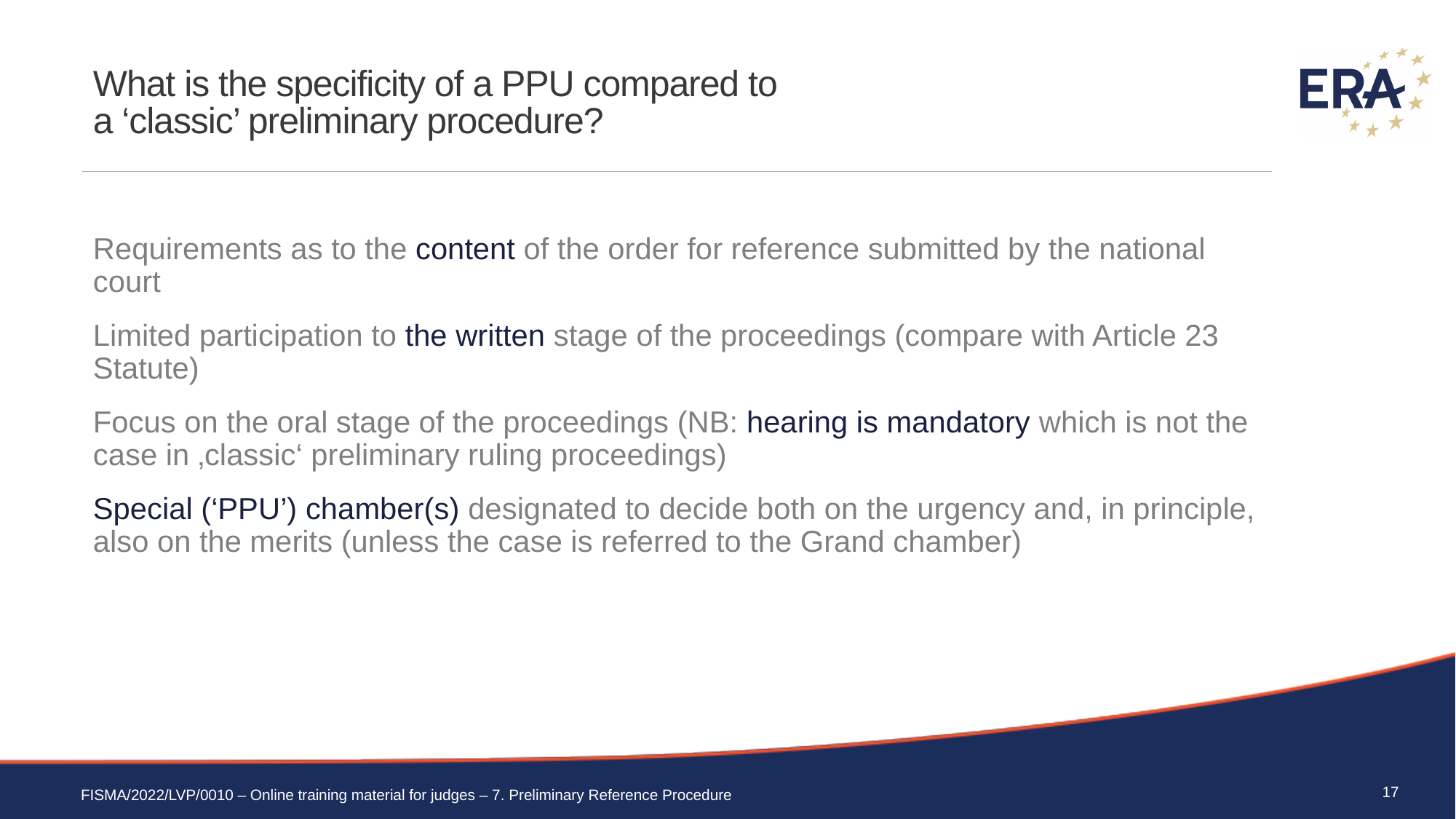

# What is the specificity of a PPU compared to a ‘classic’ preliminary procedure?
Requirements as to the content of the order for reference submitted by the national court
Limited participation to the written stage of the proceedings (compare with Article 23 Statute)
Focus on the oral stage of the proceedings (NB: hearing is mandatory which is not the case in ‚classic‘ preliminary ruling proceedings)
Special (‘PPU’) chamber(s) designated to decide both on the urgency and, in principle, also on the merits (unless the case is referred to the Grand chamber)

17
FISMA/2022/LVP/0010 – Online training material for judges – 7. Preliminary Reference Procedure